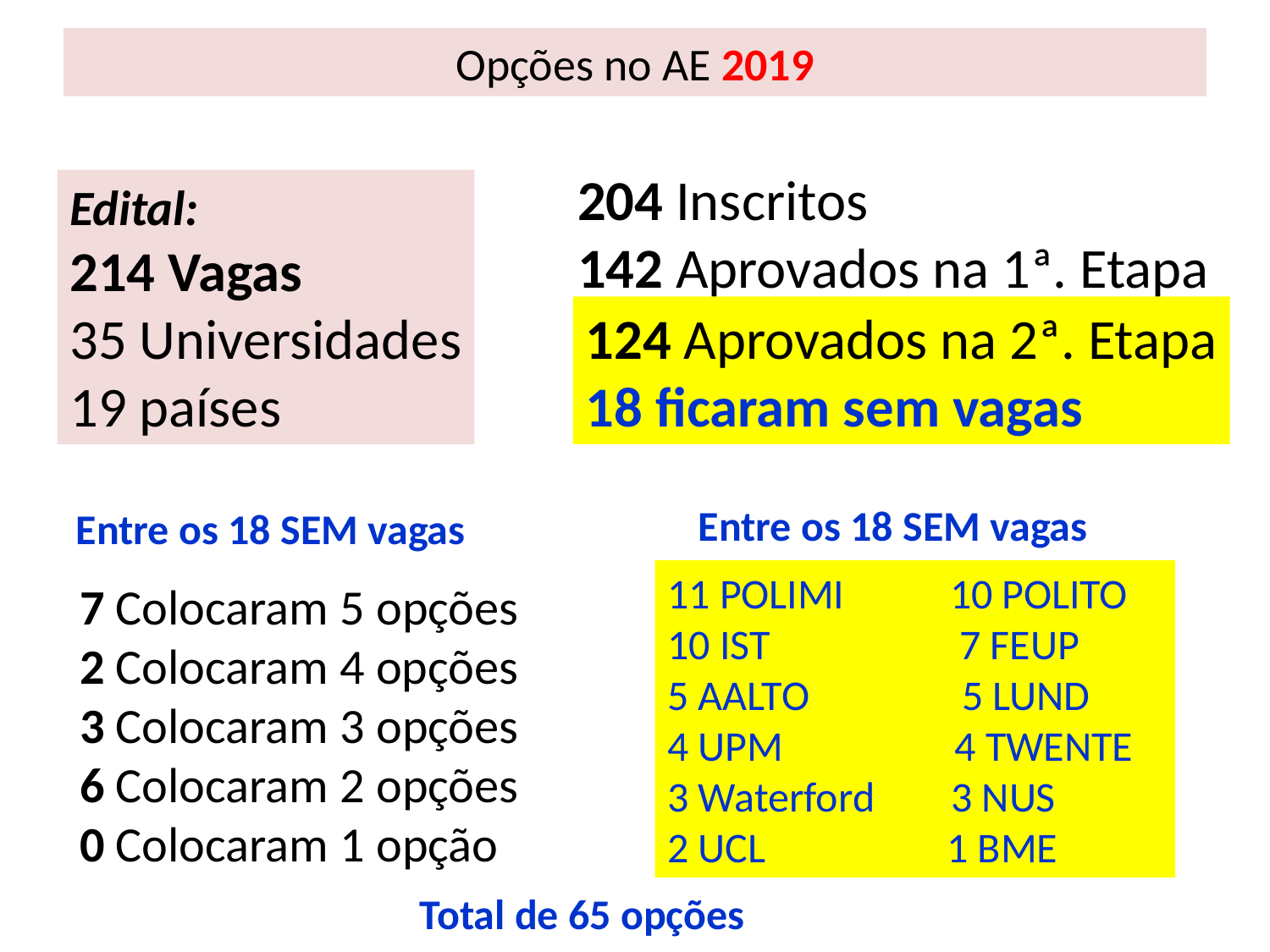

# Opções no AE 2019
204 Inscritos
142 Aprovados na 1ª. Etapa
Edital:
214 Vagas
35 Universidades
19 países
124 Aprovados na 2ª. Etapa
18 ficaram sem vagas
Entre os 18 SEM vagas
Entre os 18 SEM vagas
7 Colocaram 5 opções
2 Colocaram 4 opções
3 Colocaram 3 opções
6 Colocaram 2 opções
0 Colocaram 1 opção
11 POLIMI	   10 POLITO
10 IST		    7 FEUP
5 AALTO                5 LUND
4 UPM                  4 TWENTE
3 Waterford        3 NUS
2 UCL	                1 BME
Total de 65 opções